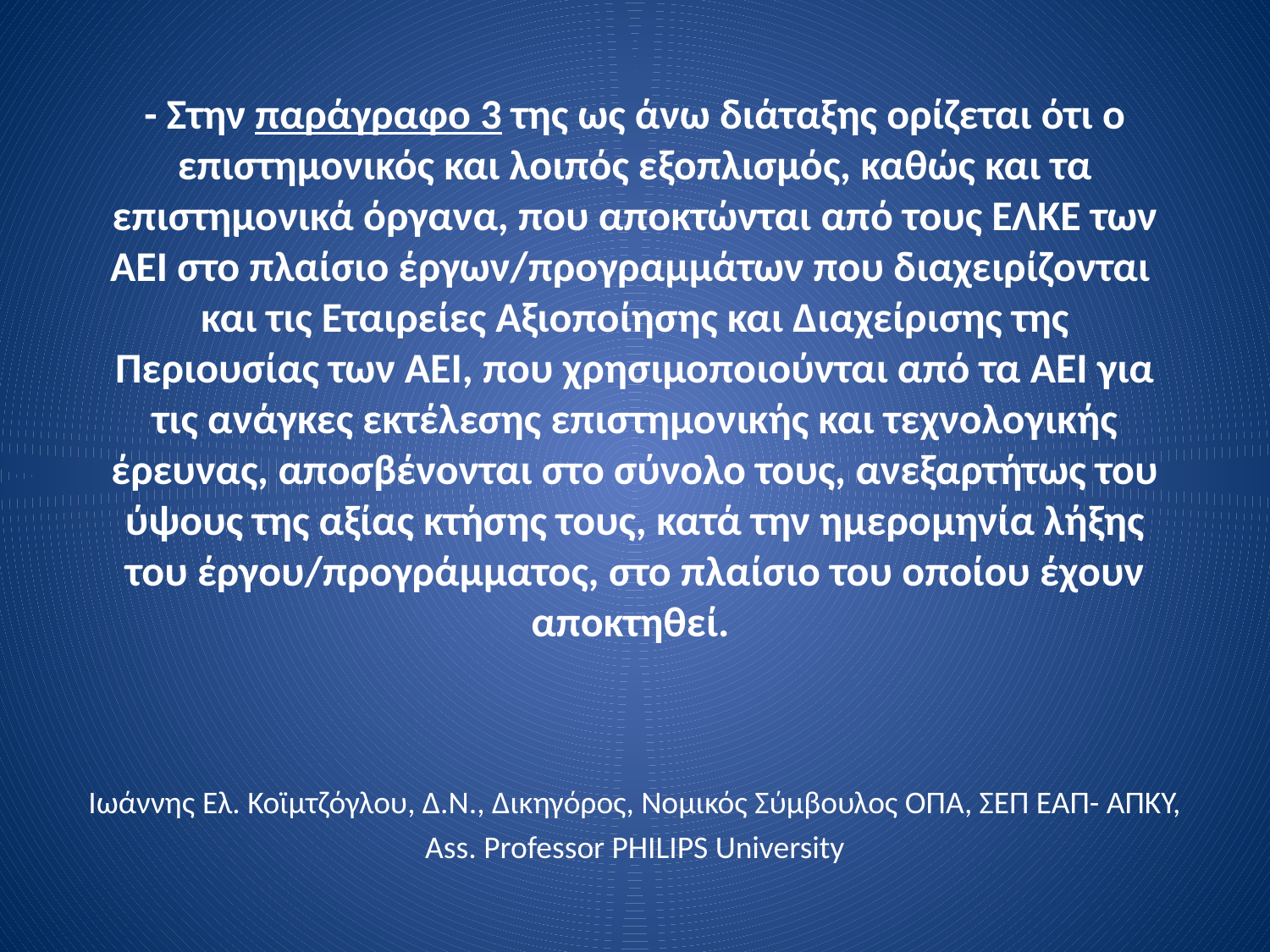

# - Στην παράγραφο 3 της ως άνω διάταξης ορίζεται ότι ο επιστημονικός και λοιπός εξοπλισμός, καθώς και τα επιστημονικά όργανα, που αποκτώνται από τους ΕΛΚΕ των ΑΕΙ στο πλαίσιο έργων/προγραμμάτων που διαχειρίζονται  και τις Εταιρείες Αξιοποίησης και Διαχείρισης της Περιουσίας των ΑΕΙ, που χρησιμοποιούνται από τα ΑΕΙ για τις ανάγκες εκτέλεσης επιστημονικής και τεχνολογικής έρευνας, αποσβένονται στο σύνολο τους, ανεξαρτήτως του ύψους της αξίας κτήσης τους, κατά την ημερομηνία λήξης του έργου/προγράμματος, στο πλαίσιο του οποίου έχουν αποκτηθεί.
Ιωάννης Ελ. Κοϊμτζόγλου, Δ.Ν., Δικηγόρος, Νομικός Σύμβουλος ΟΠΑ, ΣΕΠ ΕΑΠ- ΑΠΚΥ,
Ass. Professor PHILIPS University